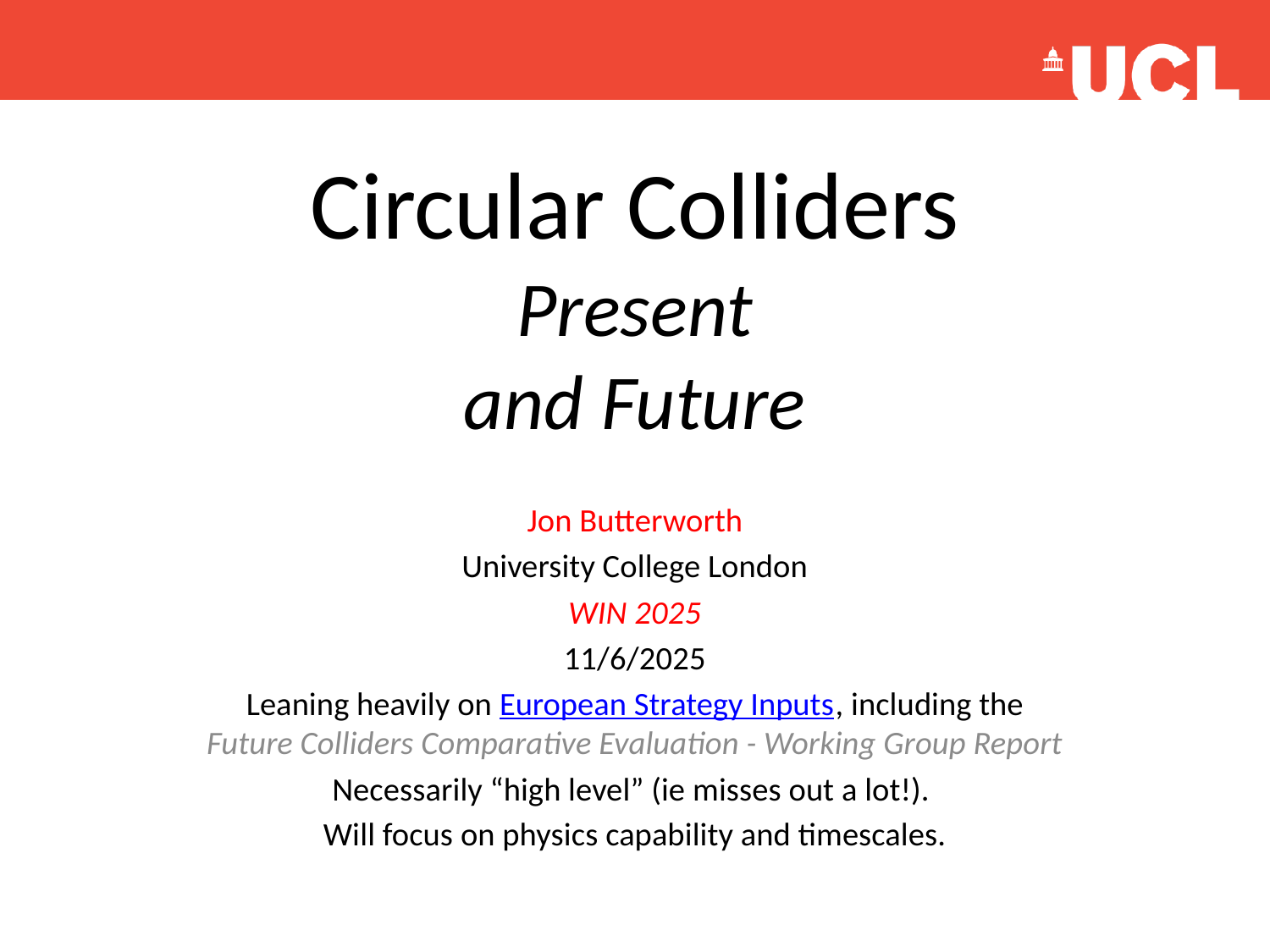

# Circular Colliders Present and Future
Jon Butterworth
University College London
WIN 2025
11/6/2025
Leaning heavily on European Strategy Inputs, including the Future Colliders Comparative Evaluation - Working Group Report
Necessarily “high level” (ie misses out a lot!).
Will focus on physics capability and timescales.